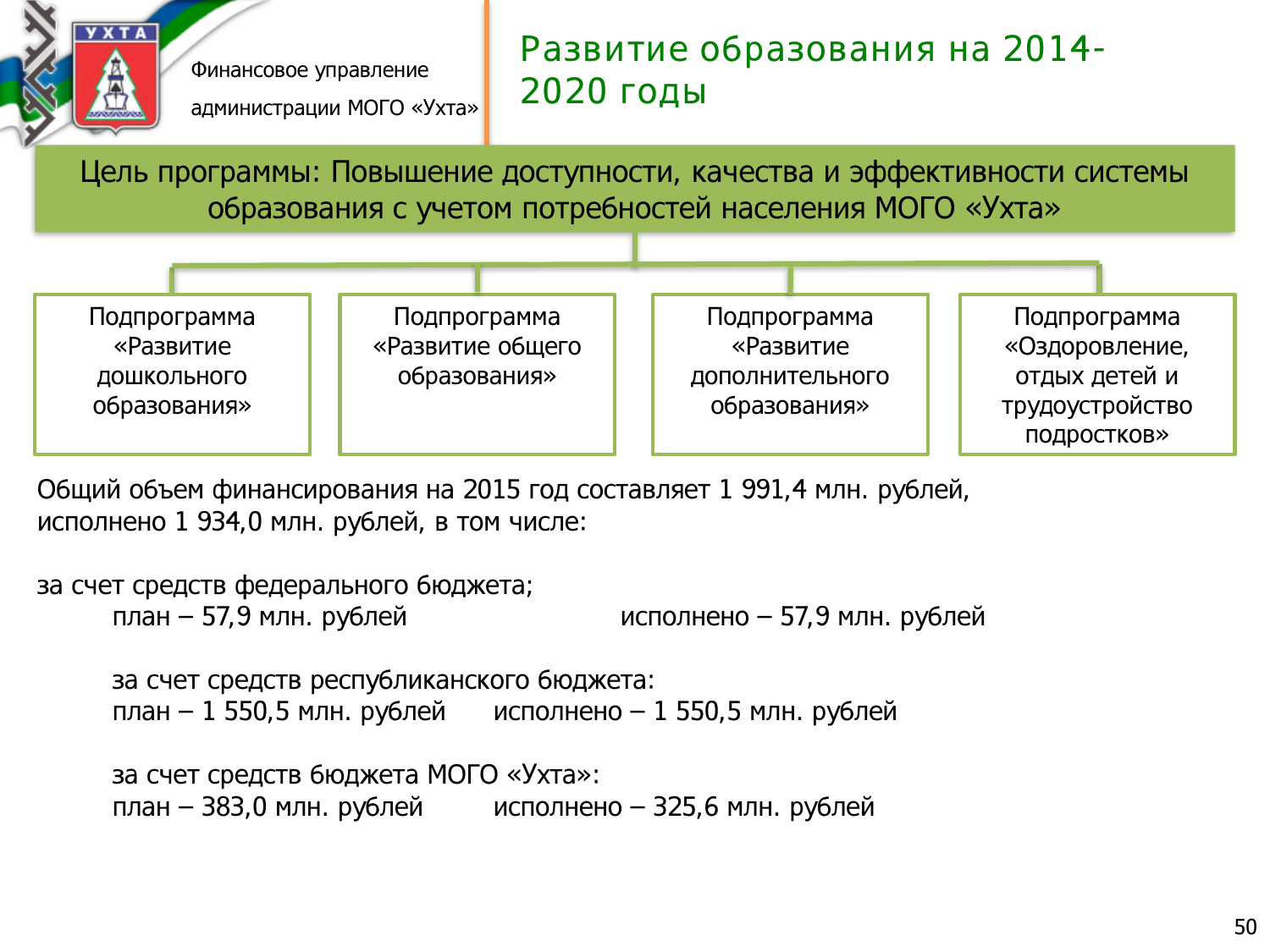

Развитие образования на 2014-2020 годы
Цель программы: Повышение доступности, качества и эффективности системы образования с учетом потребностей населения МОГО «Ухта»
Подпрограмма «Развитие дошкольного образования»

Подпрограмма «Развитие общего образования»

Подпрограмма «Оздоровление, отдых детей и трудоустройство подростков»
Подпрограмма «Развитие дополнительного образования»

Общий объем финансирования на 2015 год составляет 1 991,4 млн. рублей,
исполнено 1 934,0 млн. рублей, в том числе:

за счет средств федерального бюджета;
план – 57,9 млн. рублей		исполнено – 57,9 млн. рублей

за счет средств республиканского бюджета:
план – 1 550,5 млн. рублей	исполнено – 1 550,5 млн. рублей

за счет средств бюджета МОГО «Ухта»:
план – 383,0 млн. рублей	исполнено – 325,6 млн. рублей
50